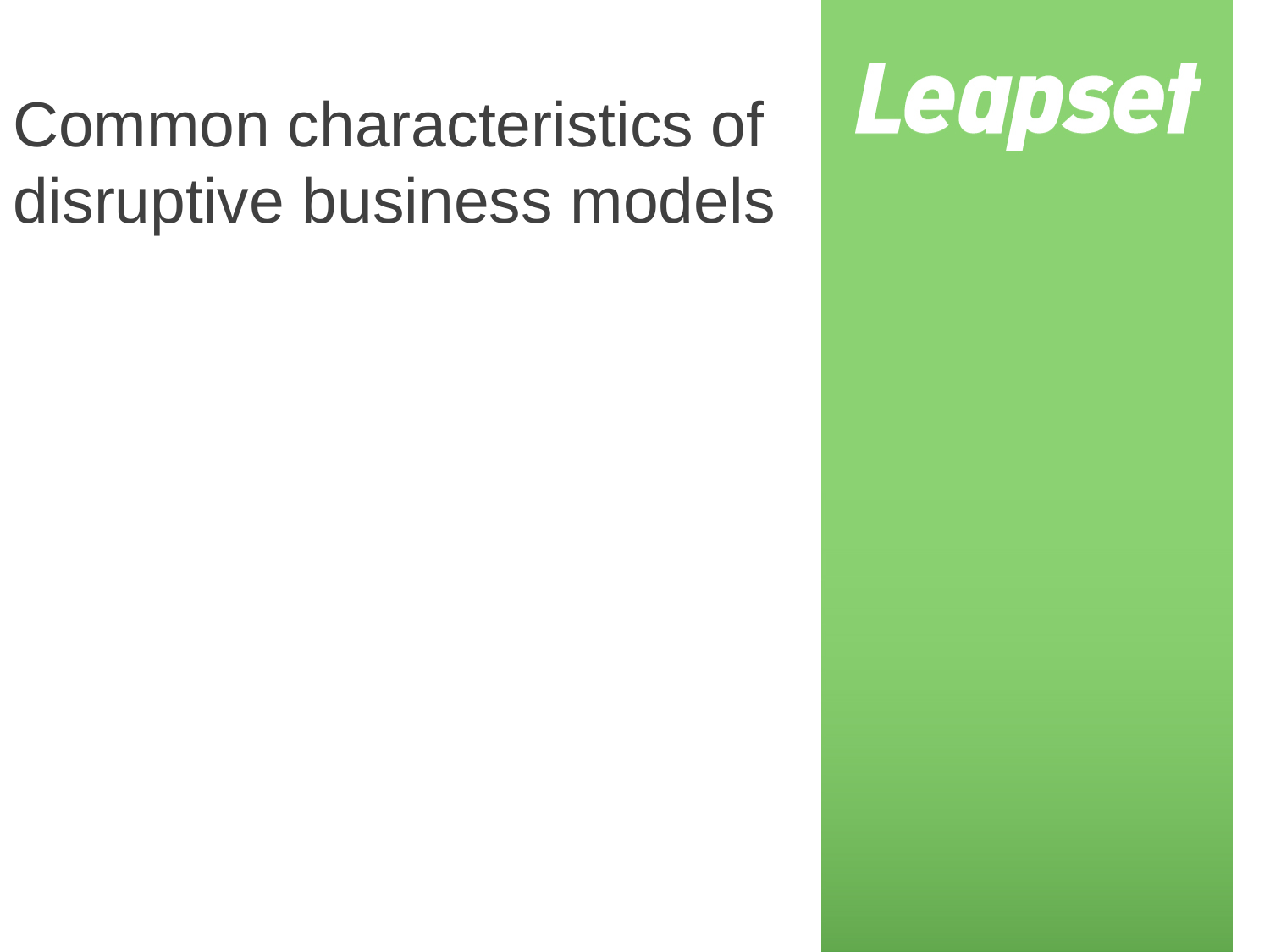

# Common characteristics of disruptive business models